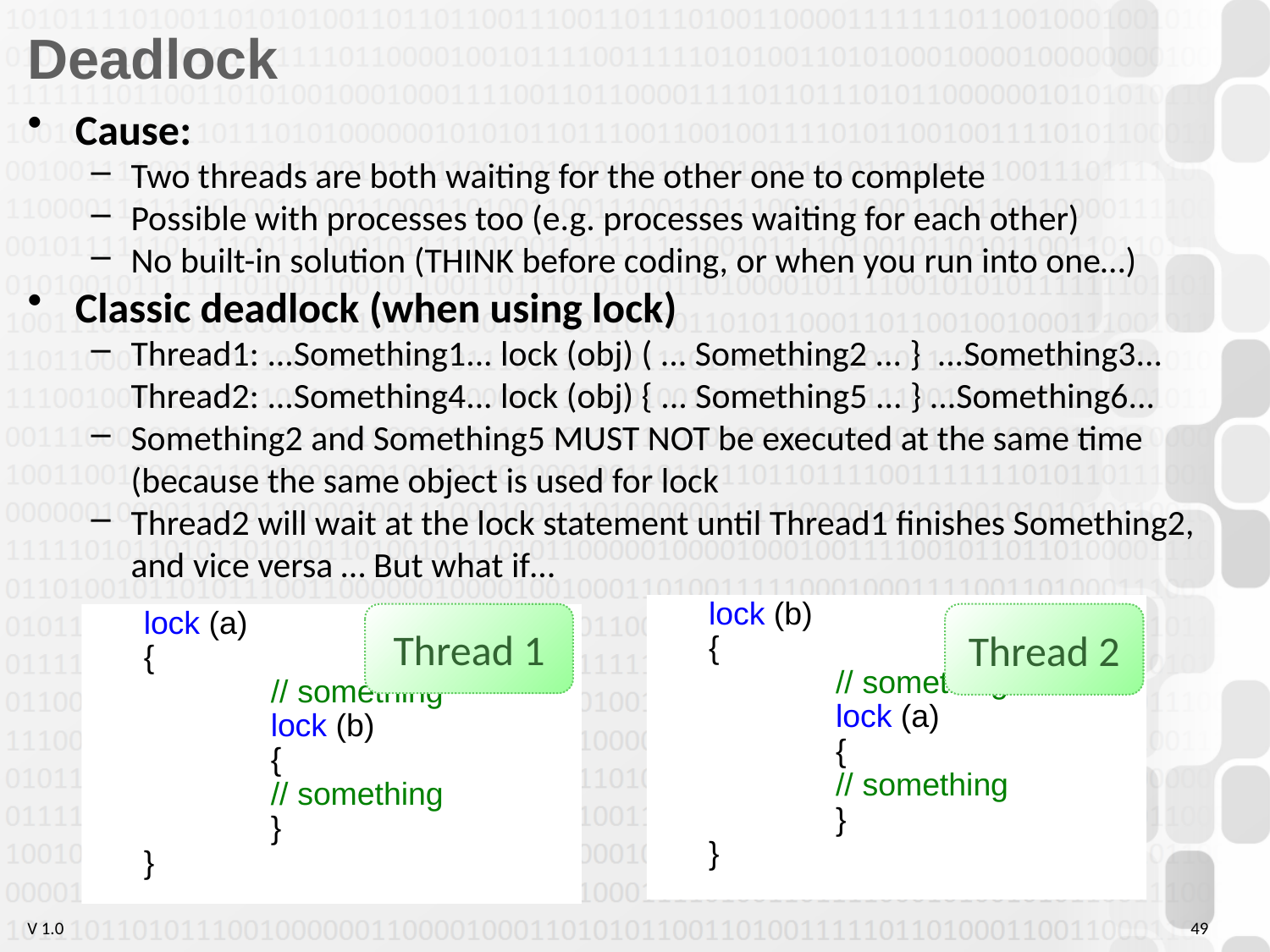

# Deadlock
Cause:
Two threads are both waiting for the other one to complete
Possible with processes too (e.g. processes waiting for each other)
No built-in solution (THINK before coding, or when you run into one…)
Classic deadlock (when using lock)
Thread1: ...Something1... lock (obj) ( ... Something2 ... }  ...Something3...
Thread2: ...Something4... lock (obj) { ... Something5 ... } ...Something6...
Something2 and Something5 MUST NOT be executed at the same time (because the same object is used for lock
Thread2 will wait at the lock statement until Thread1 finishes Something2, and vice versa … But what if…

	lock (b)
	{
		// something
		lock (a)
		{
		// something
		}
	}
Thread 2
	lock (a)
	{
		// something
		lock (b)
		{
		// something
		}
	}
Thread 1
49